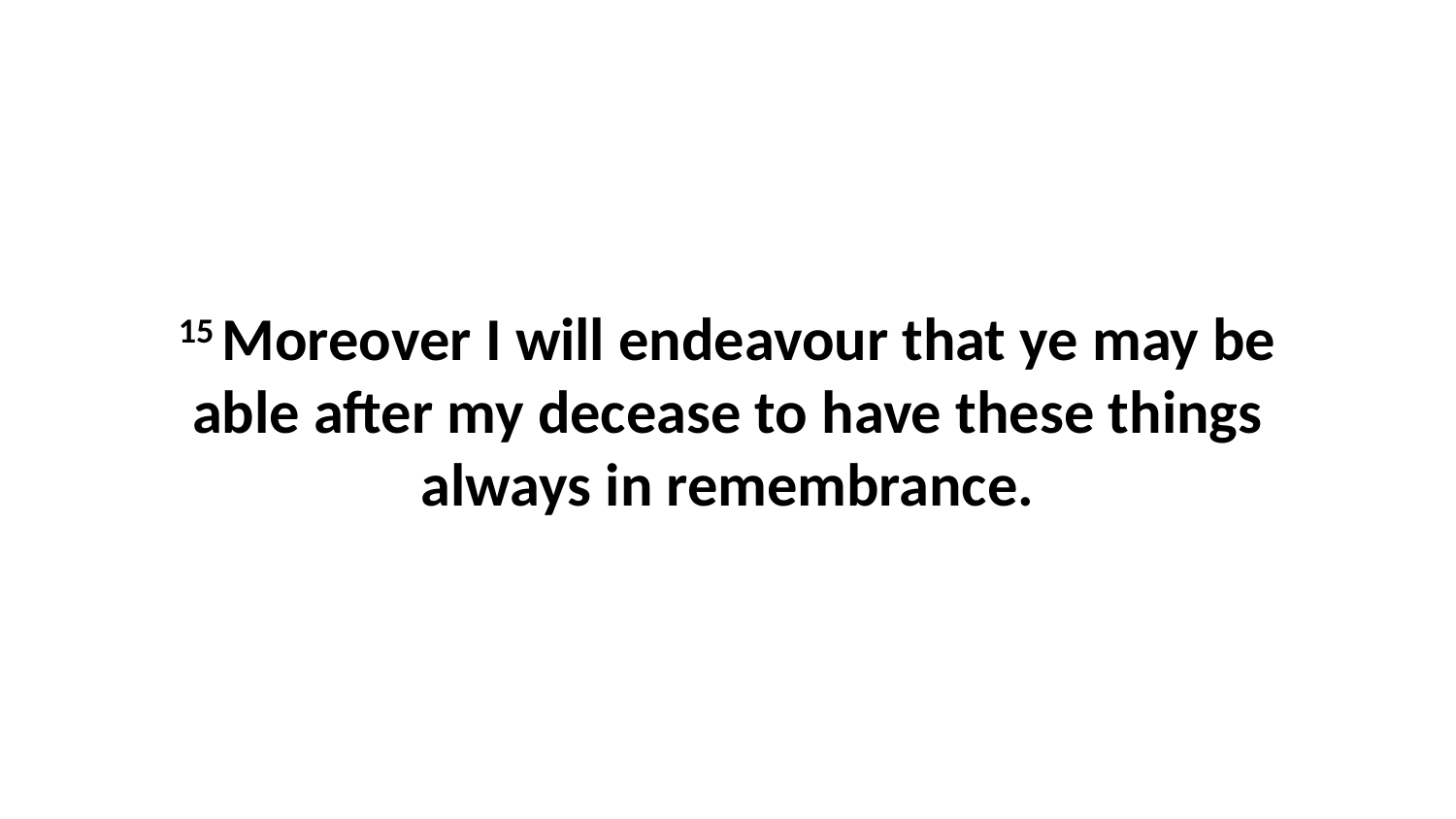

15 Moreover I will endeavour that ye may be able after my decease to have these things always in remembrance.